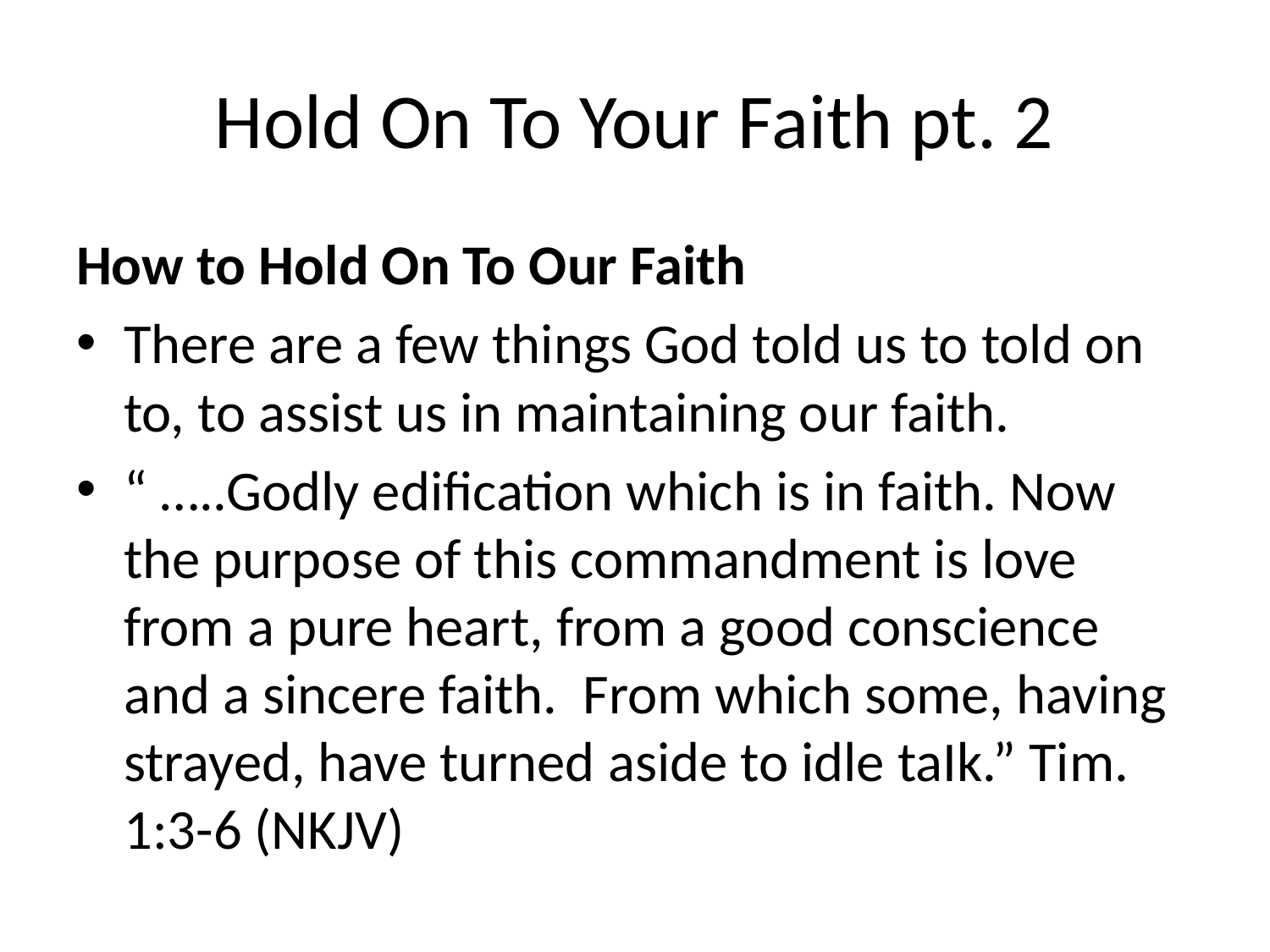

# Hold On To Your Faith pt. 2
How to Hold On To Our Faith
There are a few things God told us to told on to, to assist us in maintaining our faith.
“ …..Godly edification which is in faith. Now the purpose of this commandment is love from a pure heart, from a good conscience and a sincere faith.  From which some, having strayed, have turned aside to idle taIk.” Tim. 1:3-6 (NKJV)